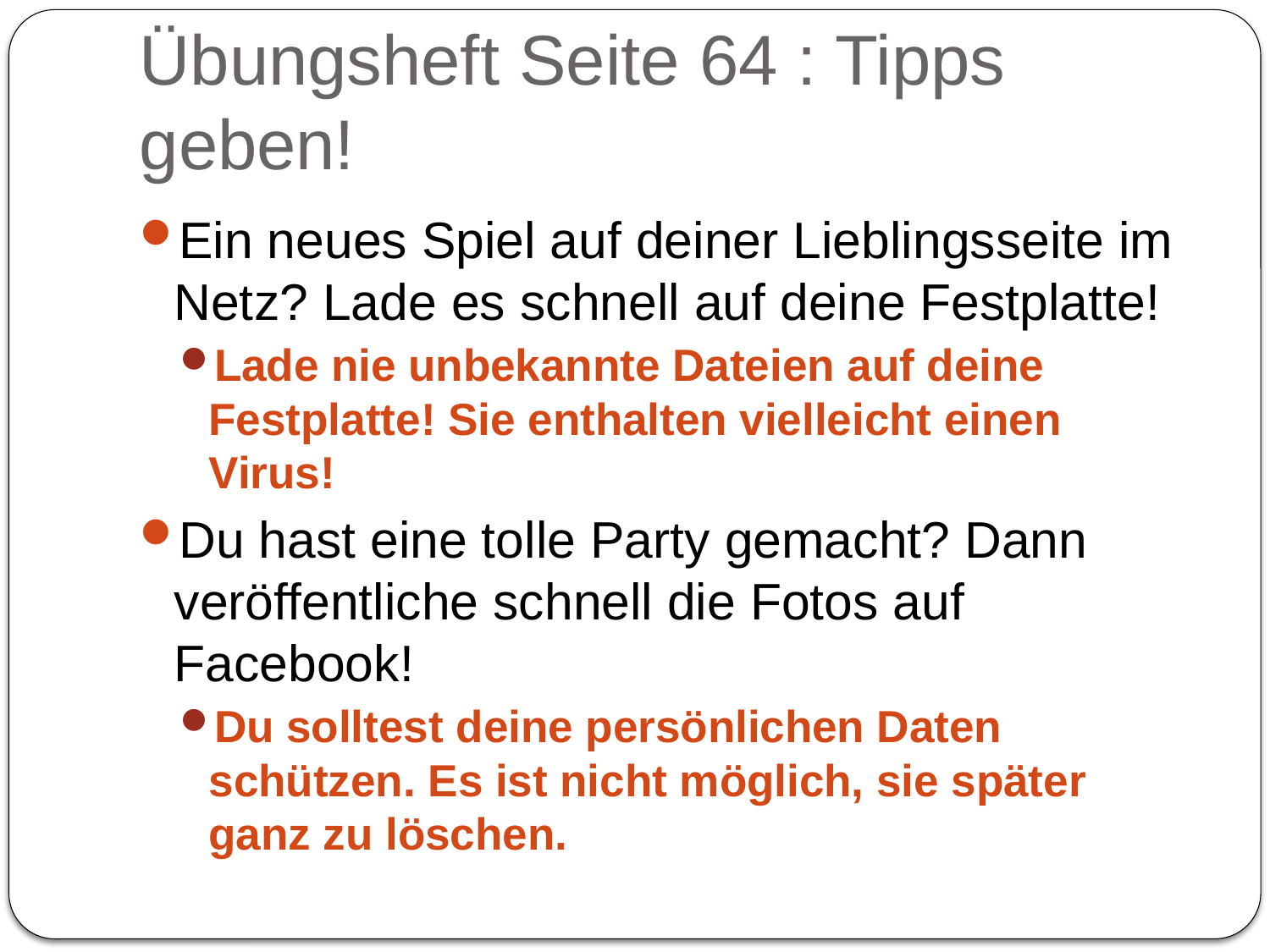

# Übungsheft Seite 64 : Tipps geben!
Ein neues Spiel auf deiner Lieblingsseite im Netz? Lade es schnell auf deine Festplatte!
Lade nie unbekannte Dateien auf deine Festplatte! Sie enthalten vielleicht einen Virus!
Du hast eine tolle Party gemacht? Dann veröffentliche schnell die Fotos auf Facebook!
Du solltest deine persönlichen Daten schützen. Es ist nicht möglich, sie später  ganz zu löschen.